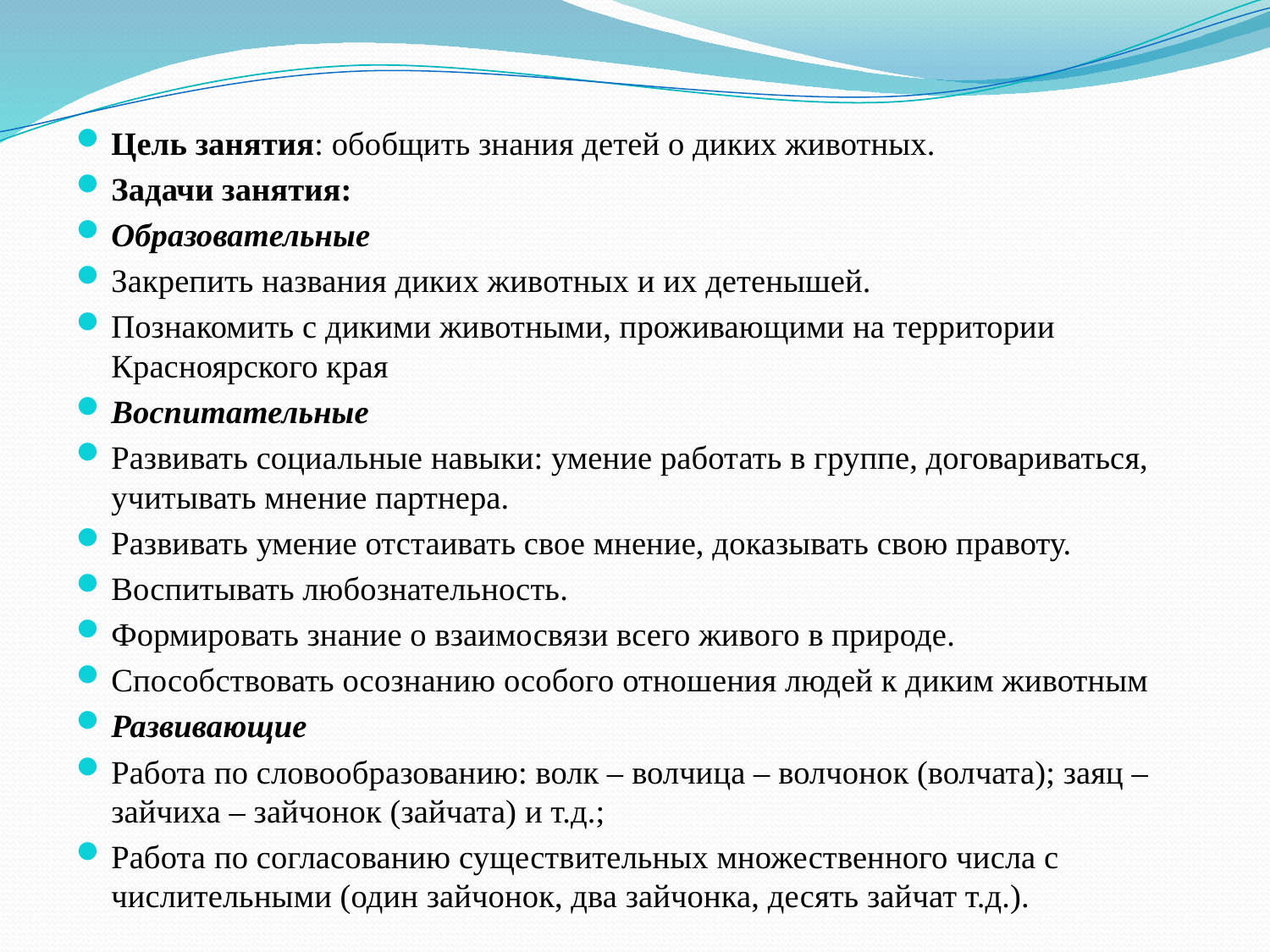

#
Цель занятия: обобщить знания детей о диких животных.
Задачи занятия:
Образовательные
Закрепить названия диких животных и их детенышей.
Познакомить с дикими животными, проживающими на территории Красноярского края
Воспитательные
Развивать социальные навыки: умение работать в группе, договариваться, учитывать мнение партнера.
Развивать умение отстаивать свое мнение, доказывать свою правоту.
Воспитывать любознательность.
Формировать знание о взаимосвязи всего живого в природе.
Способствовать осознанию особого отношения людей к диким животным
Развивающие
Работа по словообразованию: волк – волчица – волчонок (волчата); заяц – зайчиха – зайчонок (зайчата) и т.д.;
Работа по согласованию существительных множественного числа с числительными (один зайчонок, два зайчонка, десять зайчат т.д.).